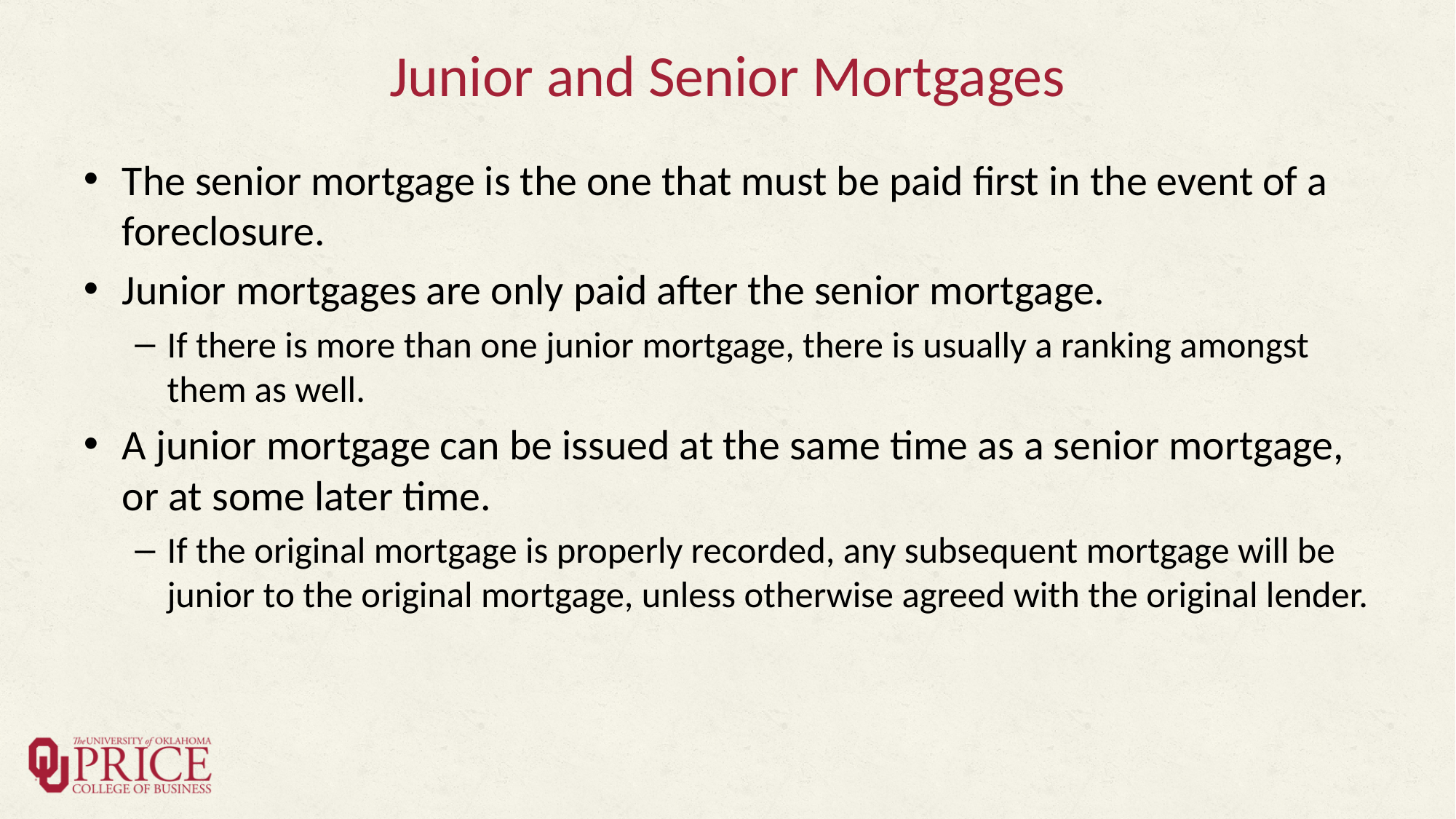

# Junior and Senior Mortgages
The senior mortgage is the one that must be paid first in the event of a foreclosure.
Junior mortgages are only paid after the senior mortgage.
If there is more than one junior mortgage, there is usually a ranking amongst them as well.
A junior mortgage can be issued at the same time as a senior mortgage, or at some later time.
If the original mortgage is properly recorded, any subsequent mortgage will be junior to the original mortgage, unless otherwise agreed with the original lender.